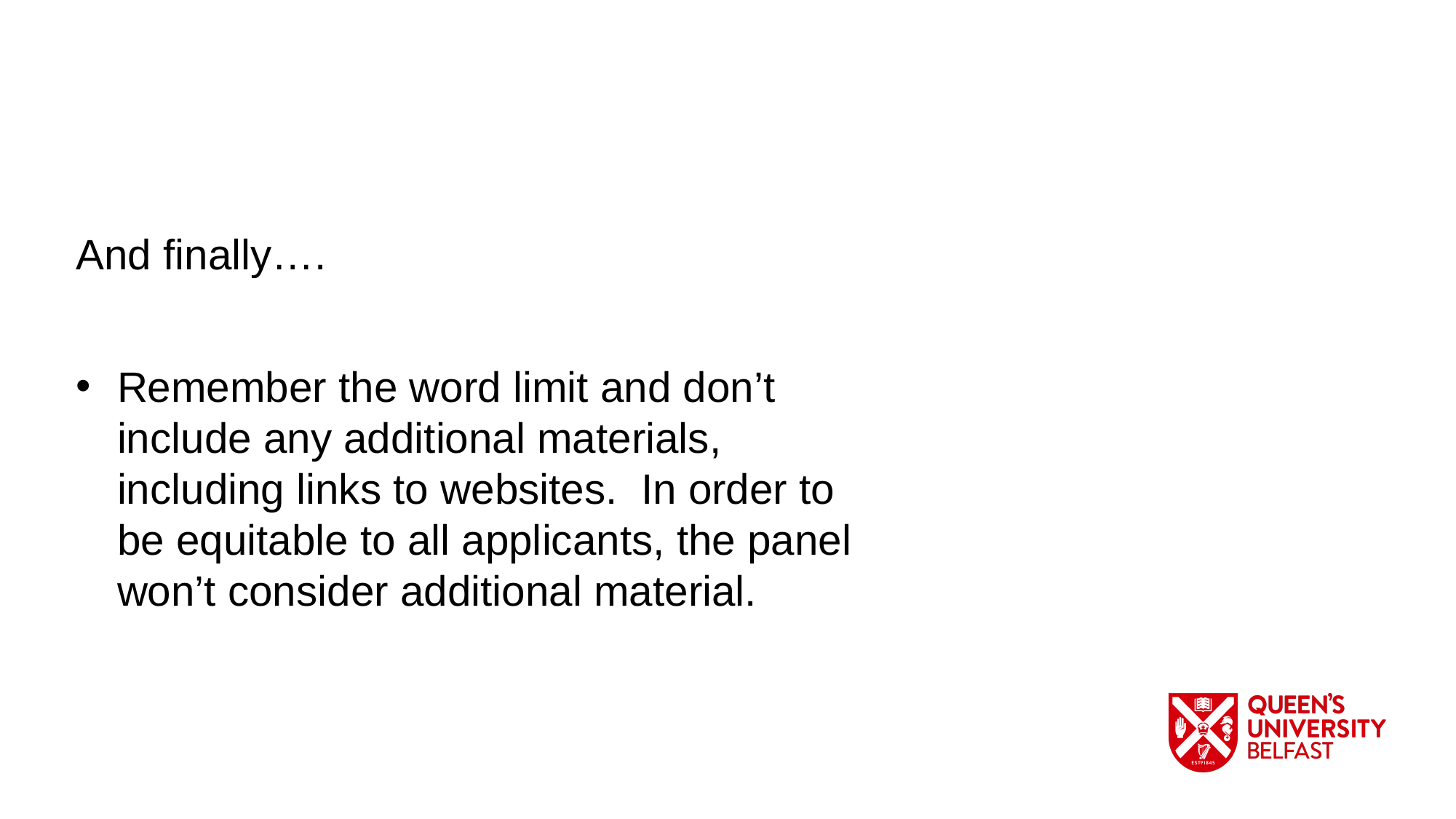

And finally….

Remember the word limit and don’t include any additional materials, including links to websites.  In order to be equitable to all applicants, the panel won’t consider additional material.